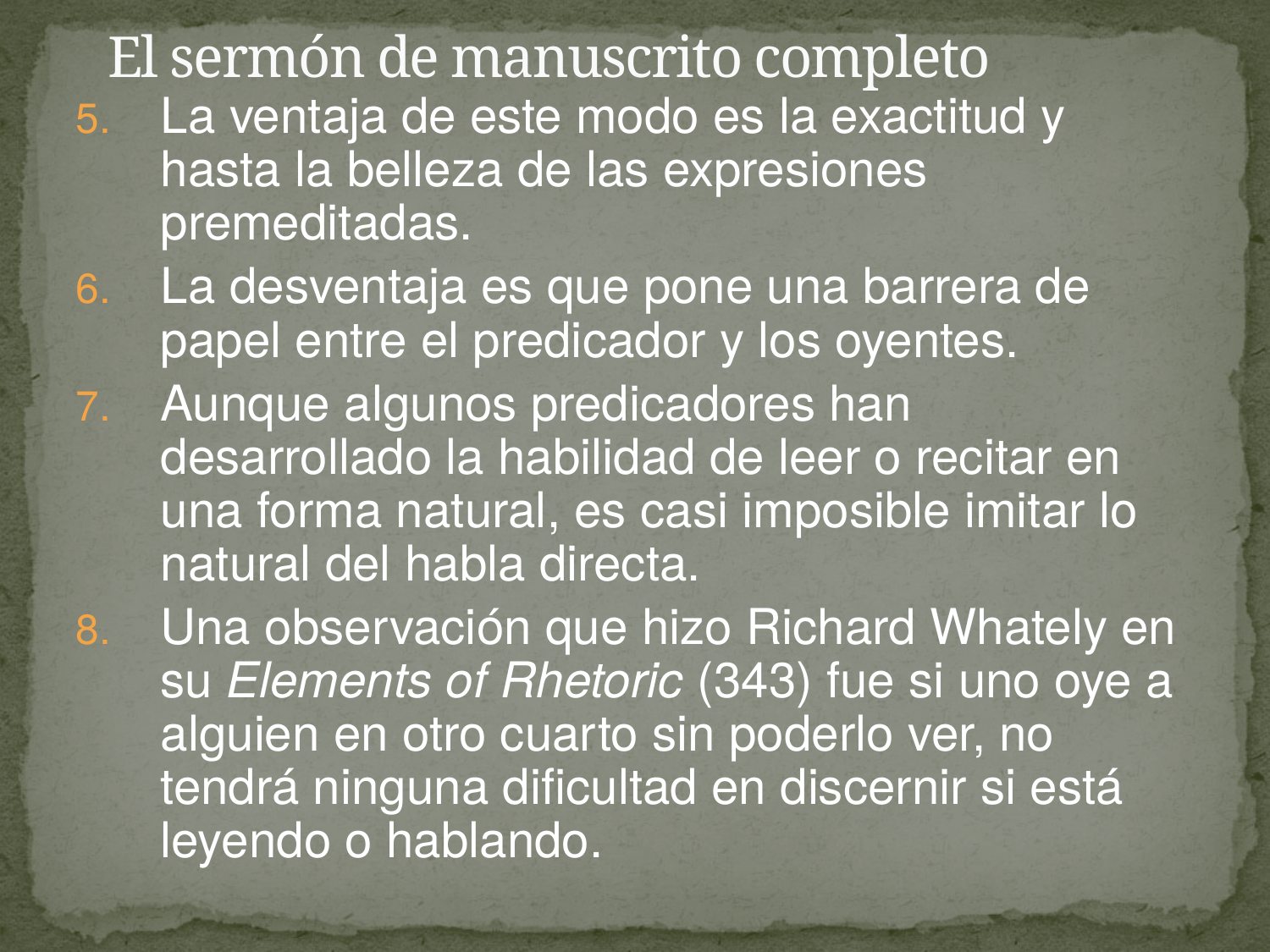

# El sermón de manuscrito completo
La ventaja de este modo es la exactitud y hasta la belleza de las expresiones premeditadas.
La desventaja es que pone una barrera de papel entre el predicador y los oyentes.
Aunque algunos predicadores han desarrollado la habilidad de leer o recitar en una forma natural, es casi imposible imitar lo natural del habla directa.
Una observación que hizo Richard Whately en su Elements of Rhetoric (343) fue si uno oye a alguien en otro cuarto sin poderlo ver, no tendrá ninguna dificultad en discernir si está leyendo o hablando.